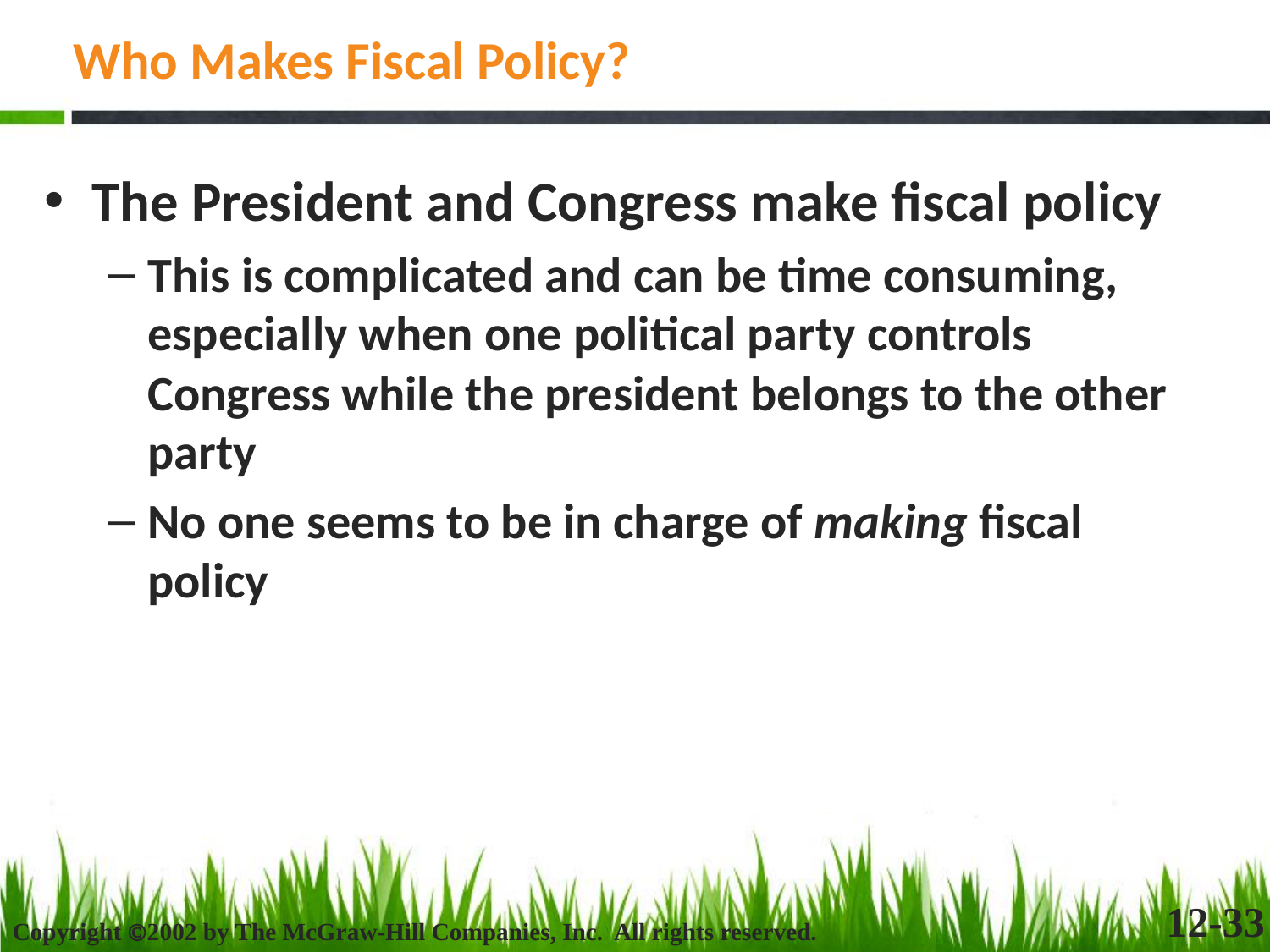

# Who Makes Fiscal Policy?
The President and Congress make fiscal policy
This is complicated and can be time consuming, especially when one political party controls Congress while the president belongs to the other party
No one seems to be in charge of making fiscal policy

12-33
Copyright ©2002 by The McGraw-Hill Companies, Inc.  All rights reserved.